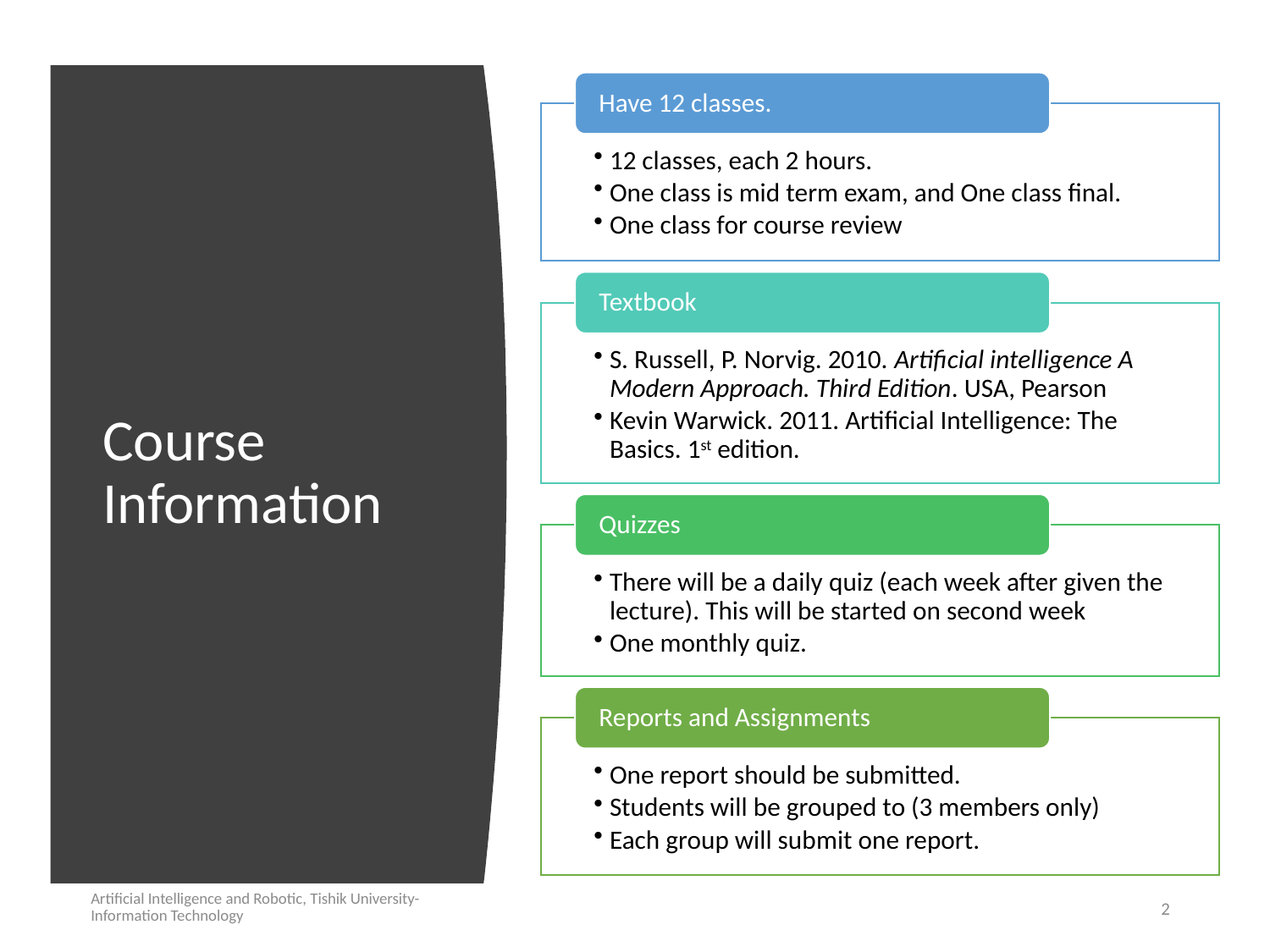

12 classes, each 2 hours.
One class is mid term exam, and One class final.
One class for course review
Have 12 classes.
S. Russell, P. Norvig. 2010. Artificial intelligence A Modern Approach. Third Edition. USA, Pearson
Kevin Warwick. 2011. Artificial Intelligence: The Basics. 1st edition.
Textbook
There will be a daily quiz (each week after given the lecture). This will be started on second week
One monthly quiz.
Quizzes
One report should be submitted.
Students will be grouped to (3 members only)
Each group will submit one report.
Reports and Assignments

# Course Information
Artificial Intelligence and Robotic, Tishik University-Information Technology
2